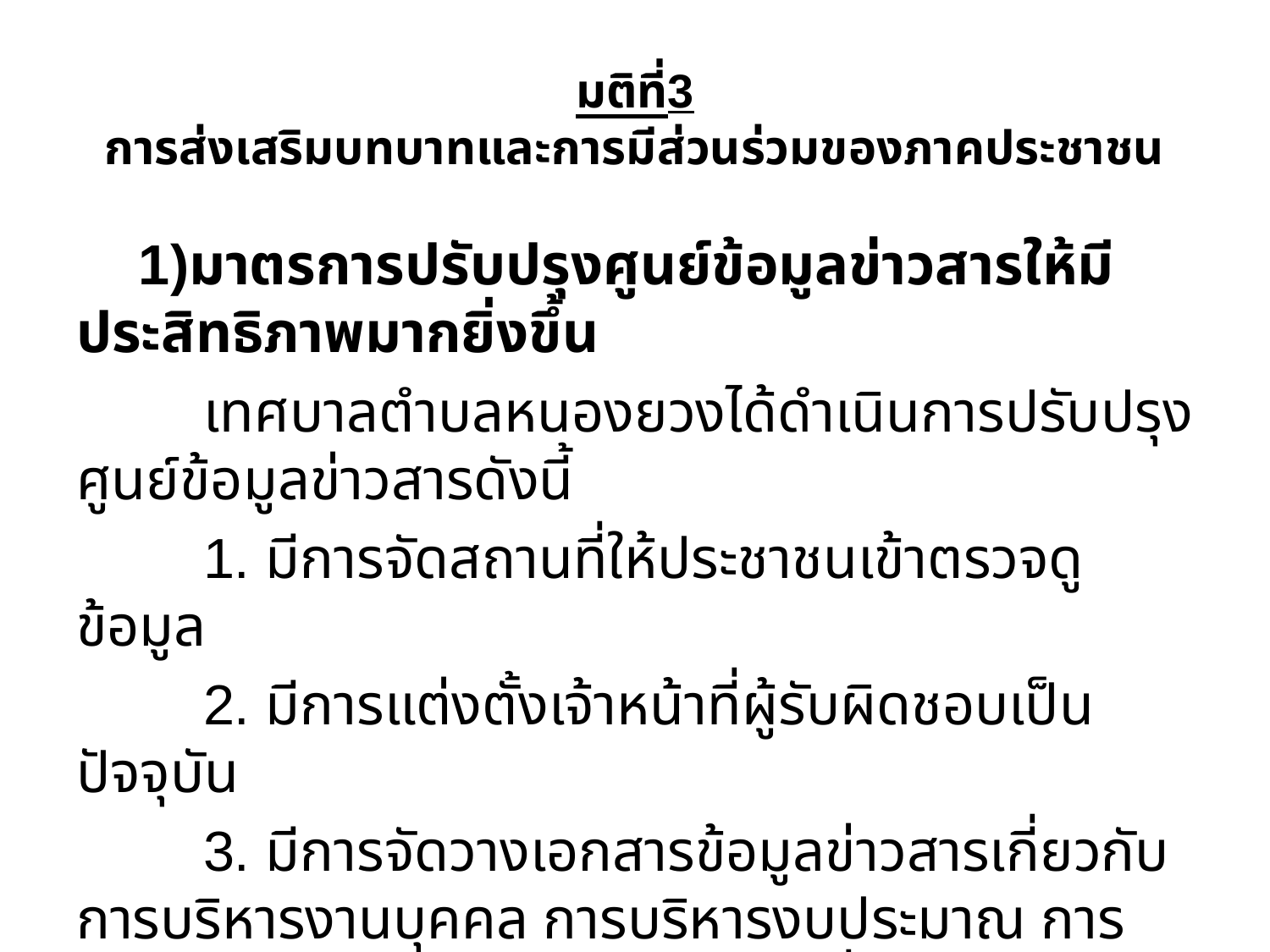

# มติที่3 การส่งเสริมบทบาทและการมีส่วนร่วมของภาคประชาชน
    1)มาตรการปรับปรุงศูนย์ข้อมูลข่าวสารให้มีประสิทธิภาพมากยิ่งขึ้น
	เทศบาลตำบลหนองยวงได้ดำเนินการปรับปรุงศูนย์ข้อมูลข่าวสารดังนี้
	1. มีการจัดสถานที่ให้ประชาชนเข้าตรวจดูข้อมูล
	2. มีการแต่งตั้งเจ้าหน้าที่ผู้รับผิดชอบเป็นปัจจุบัน
	3. มีการจัดวางเอกสารข้อมูลข่าวสารเกี่ยวกับการบริหารงานบุคคล การบริหารงบประมาณ การเงิน การจัดหาพัสดุ รายงานต่างๆ เพื่อให้ประชาชนสามารถเข้าตรวจดูได้